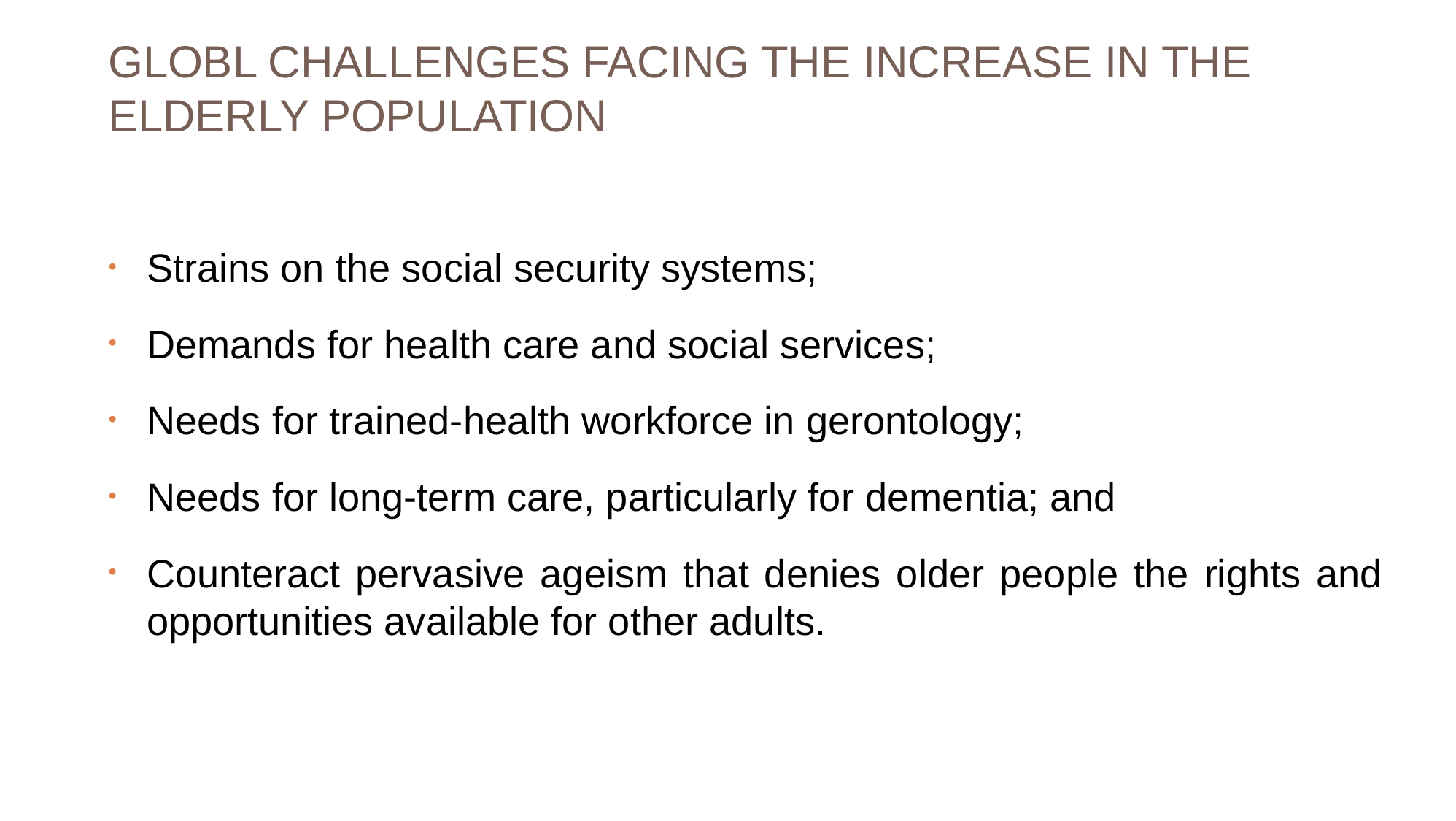

GLOBL CHALLENGES FACING THE INCREASE IN THE ELDERLY POPULATION
Strains on the social security systems;
Demands for health care and social services;
Needs for trained-health workforce in gerontology;
Needs for long-term care, particularly for dementia; and
Counteract pervasive ageism that denies older people the rights and opportunities available for other adults.